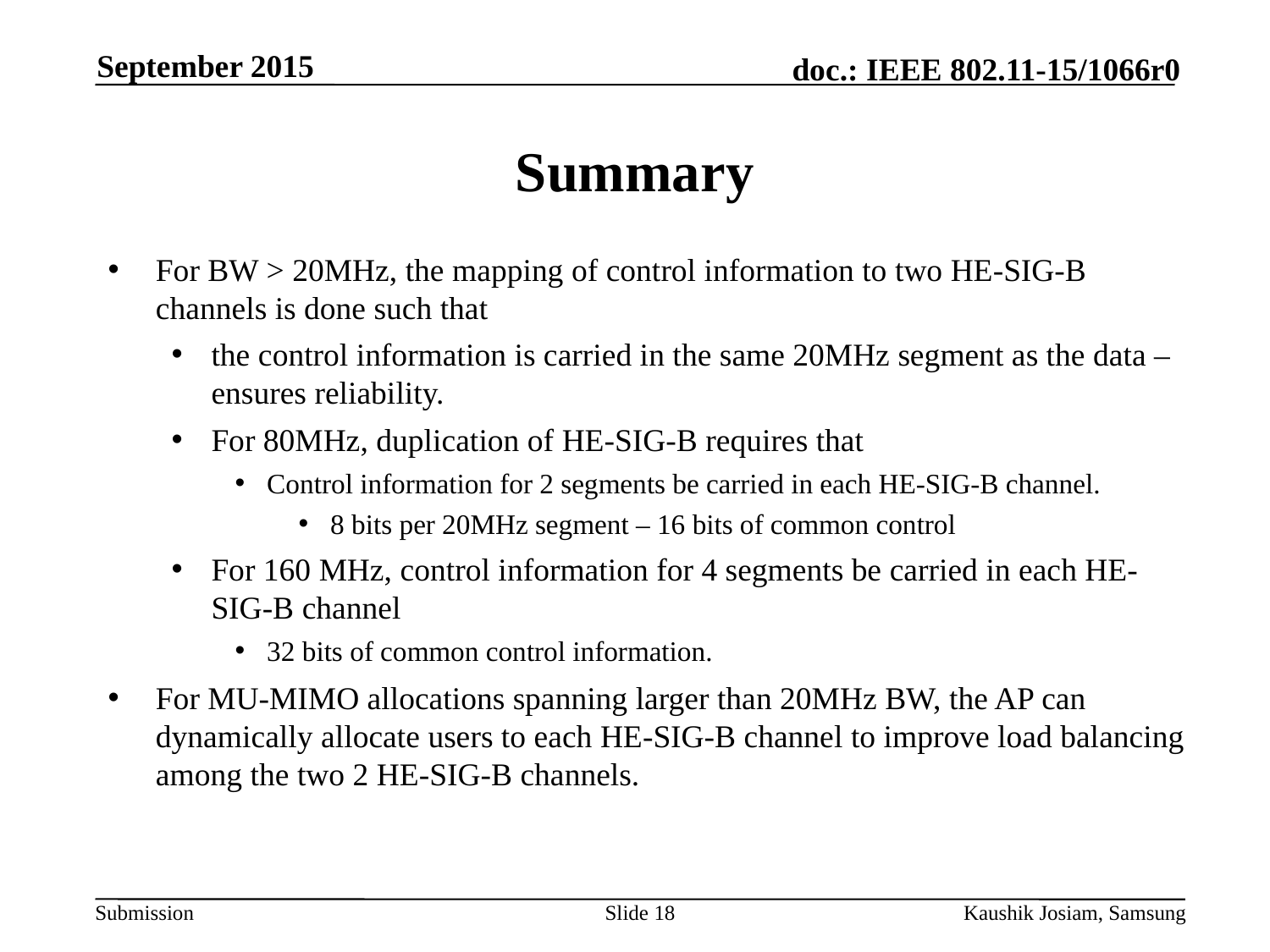

September 2015
# Summary
For BW > 20MHz, the mapping of control information to two HE-SIG-B channels is done such that
the control information is carried in the same 20MHz segment as the data – ensures reliability.
For 80MHz, duplication of HE-SIG-B requires that
Control information for 2 segments be carried in each HE-SIG-B channel.
8 bits per 20MHz segment – 16 bits of common control
For 160 MHz, control information for 4 segments be carried in each HE-SIG-B channel
32 bits of common control information.
For MU-MIMO allocations spanning larger than 20MHz BW, the AP can dynamically allocate users to each HE-SIG-B channel to improve load balancing among the two 2 HE-SIG-B channels.

Slide 18
Kaushik Josiam, Samsung